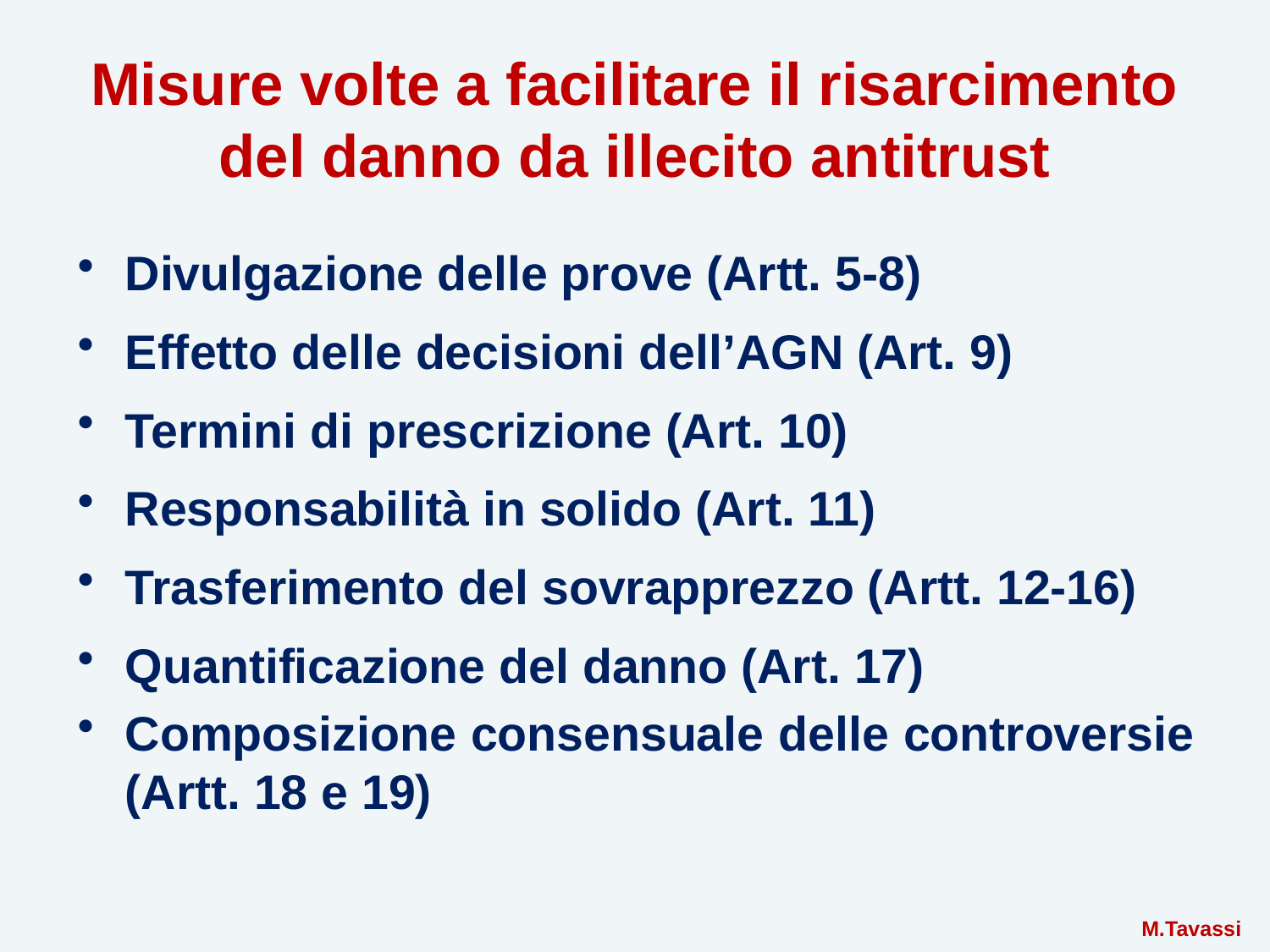

# Misure volte a facilitare il risarcimento del danno da illecito antitrust
Divulgazione delle prove (Artt. 5-8)
Effetto delle decisioni dell’AGN (Art. 9)
Termini di prescrizione (Art. 10)
Responsabilità in solido (Art. 11)
Trasferimento del sovrapprezzo (Artt. 12-16)
Quantificazione del danno (Art. 17)
Composizione consensuale delle controversie (Artt. 18 e 19)

 M.Tavassi